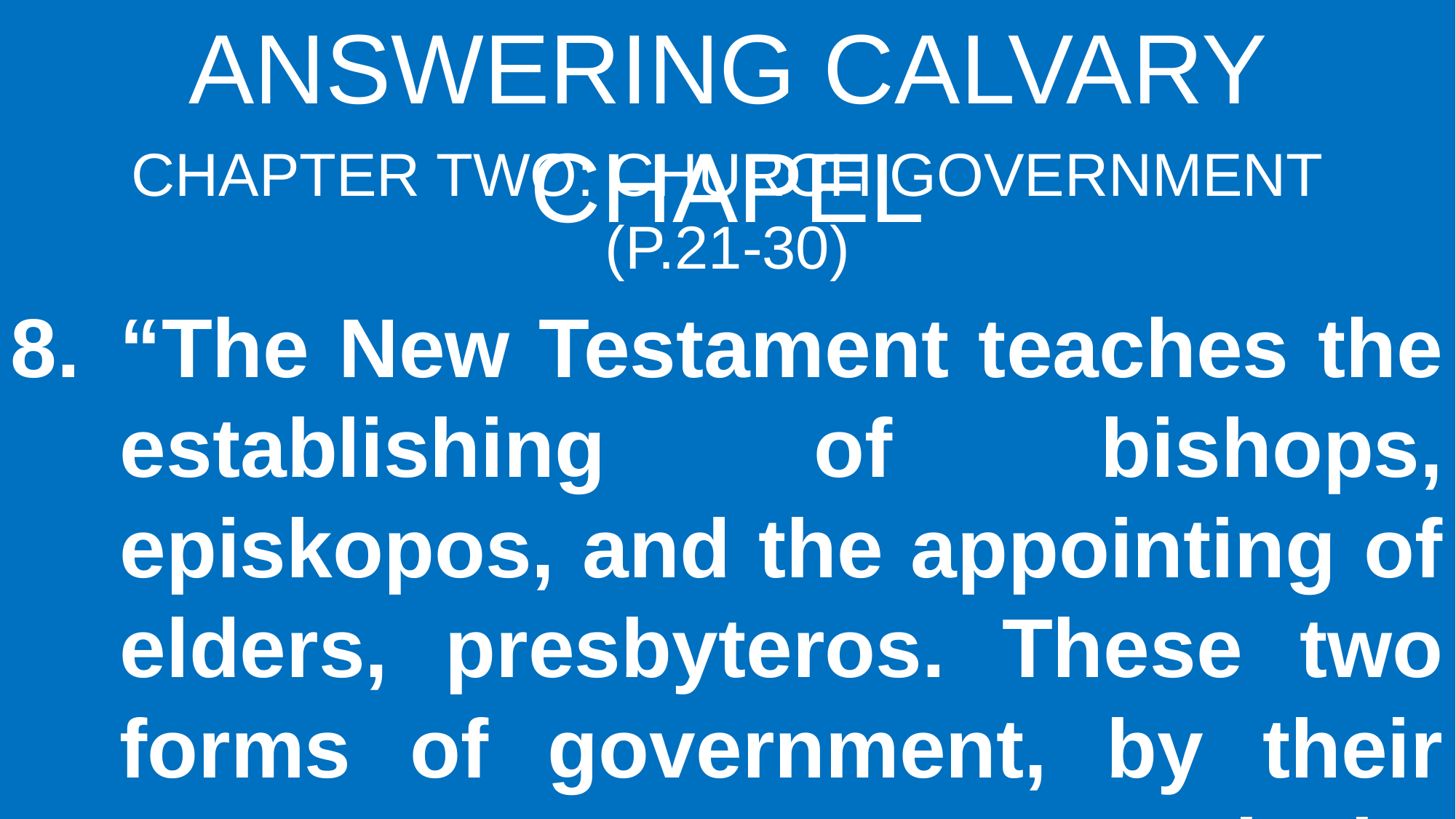

Answering Calvary Chapel
Chapter Two: Church Government
(p.21-30)
“The New Testament teaches the establishing of bishops, episkopos, and the appointing of elders, presbyteros. These two forms of government, by their very nature, seem to clash” (p.22, ¶4). Is it accurate that bishoprics and elderships are contrasting systems of church leadership?